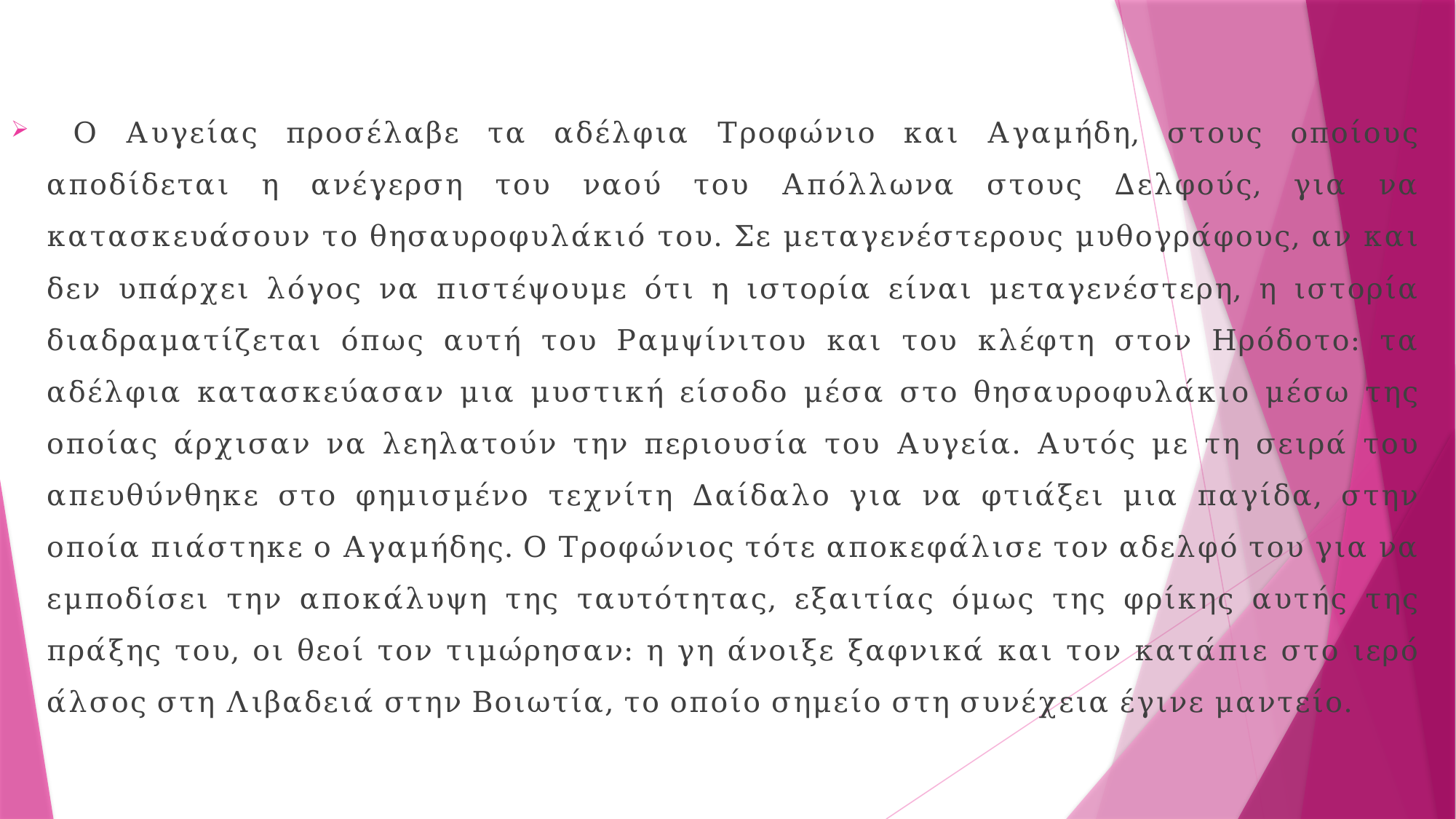

#
 Ο Αυγείας προσέλαβε τα αδέλφια Τροφώνιο και Αγαμήδη, στους οποίους αποδίδεται η ανέγερση του ναού του Απόλλωνα στους Δελφούς, για να κατασκευάσουν το θησαυροφυλάκιό του. Σε μεταγενέστερους μυθογράφους, αν και δεν υπάρχει λόγος να πιστέψουμε ότι η ιστορία είναι μεταγενέστερη, η ιστορία διαδραματίζεται όπως αυτή του Ραμψίνιτου και του κλέφτη στον Ηρόδοτο: τα αδέλφια κατασκεύασαν μια μυστική είσοδο μέσα στο θησαυροφυλάκιο μέσω της οποίας άρχισαν να λεηλατούν την περιουσία του Αυγεία. Αυτός με τη σειρά του απευθύνθηκε στο φημισμένο τεχνίτη Δαίδαλο για να φτιάξει μια παγίδα, στην οποία πιάστηκε ο Αγαμήδης. Ο Τροφώνιος τότε αποκεφάλισε τον αδελφό του για να εμποδίσει την αποκάλυψη της ταυτότητας, εξαιτίας όμως της φρίκης αυτής της πράξης του, οι θεοί τον τιμώρησαν: η γη άνοιξε ξαφνικά και τον κατάπιε στο ιερό άλσος στη Λιβαδειά στην Βοιωτία, το οποίο σημείο στη συνέχεια έγινε μαντείο.